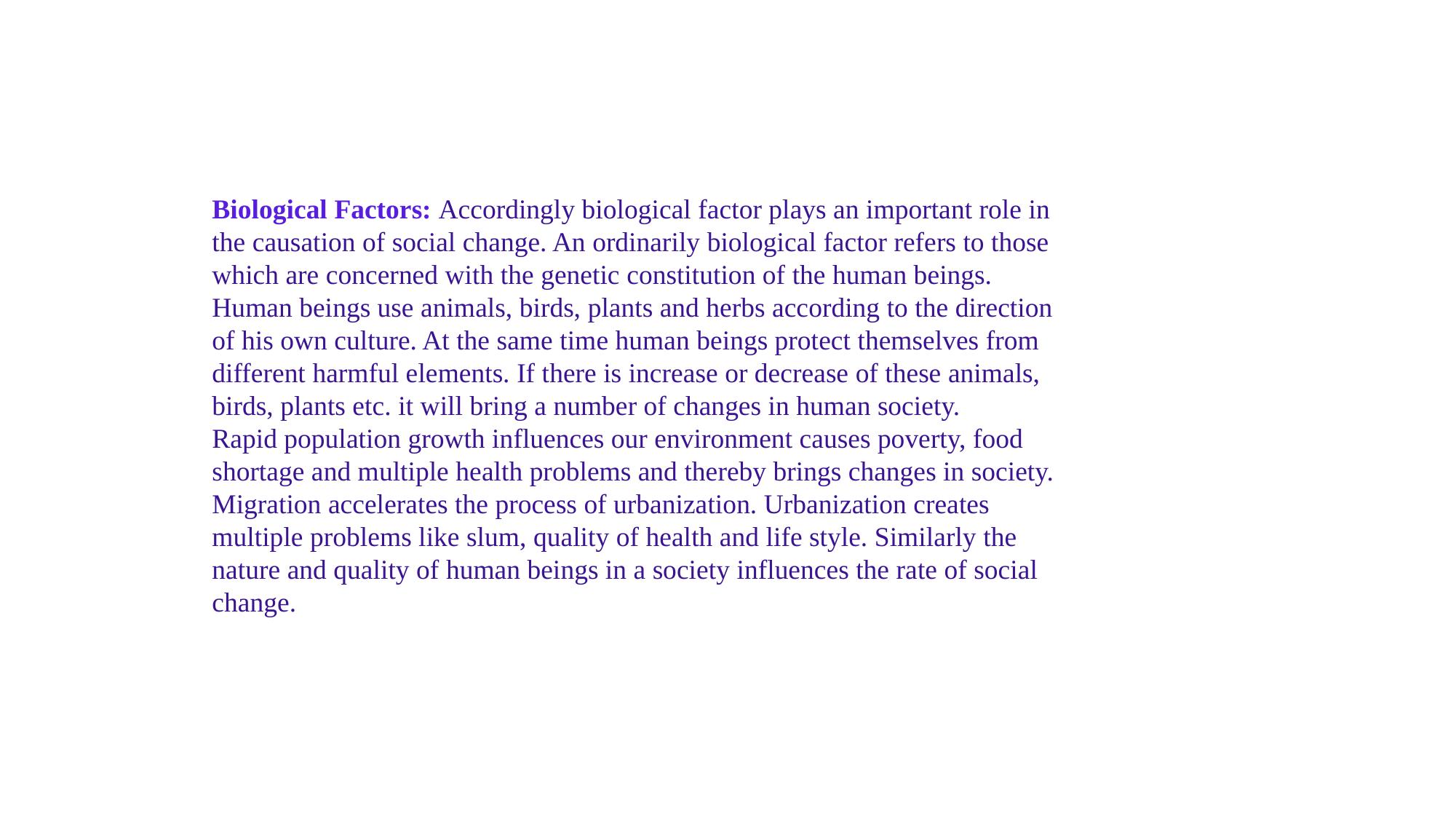

Biological Factors: Accordingly biological factor plays an important role in
the causation of social change. An ordinarily biological factor refers to those
which are concerned with the genetic constitution of the human beings.
Human beings use animals, birds, plants and herbs according to the direction
of his own culture. At the same time human beings protect themselves from
different harmful elements. If there is increase or decrease of these animals,
birds, plants etc. it will bring a number of changes in human society.
Rapid population growth influences our environment causes poverty, food
shortage and multiple health problems and thereby brings changes in society.
Migration accelerates the process of urbanization. Urbanization creates
multiple problems like slum, quality of health and life style. Similarly the
nature and quality of human beings in a society influences the rate of social
change.